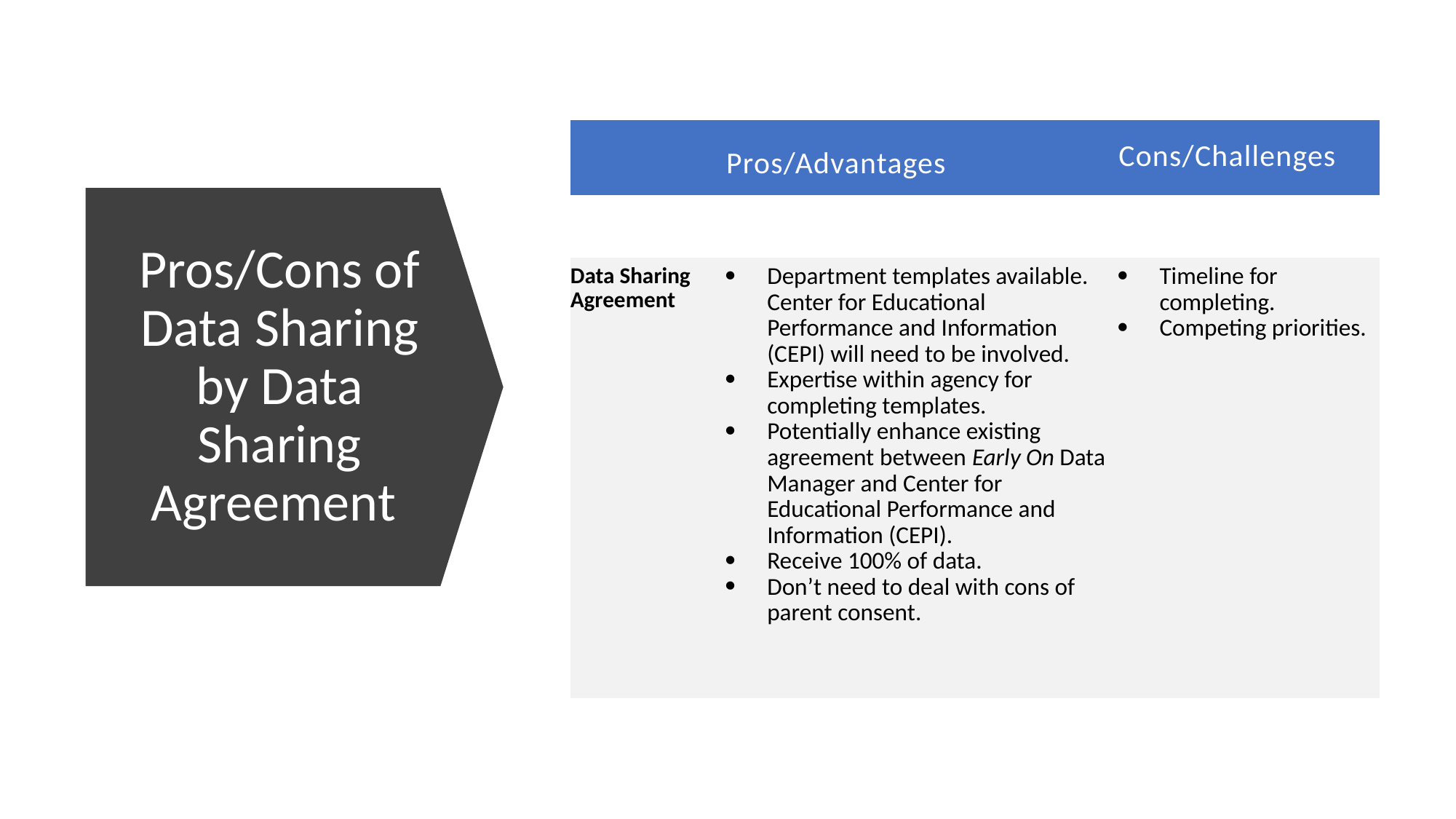

|  | Pros/Advantages | Cons/Challenges |
| --- | --- | --- |
|  |  |  |
| Data Sharing Agreement | Department templates available. Center for Educational Performance and Information (CEPI) will need to be involved. Expertise within agency for completing templates. Potentially enhance existing agreement between Early On Data Manager and Center for Educational Performance and Information (CEPI). Receive 100% of data. Don’t need to deal with cons of parent consent. | Timeline for completing. Competing priorities. |

# Pros/Cons of Data Sharing by Data Sharing Agreement